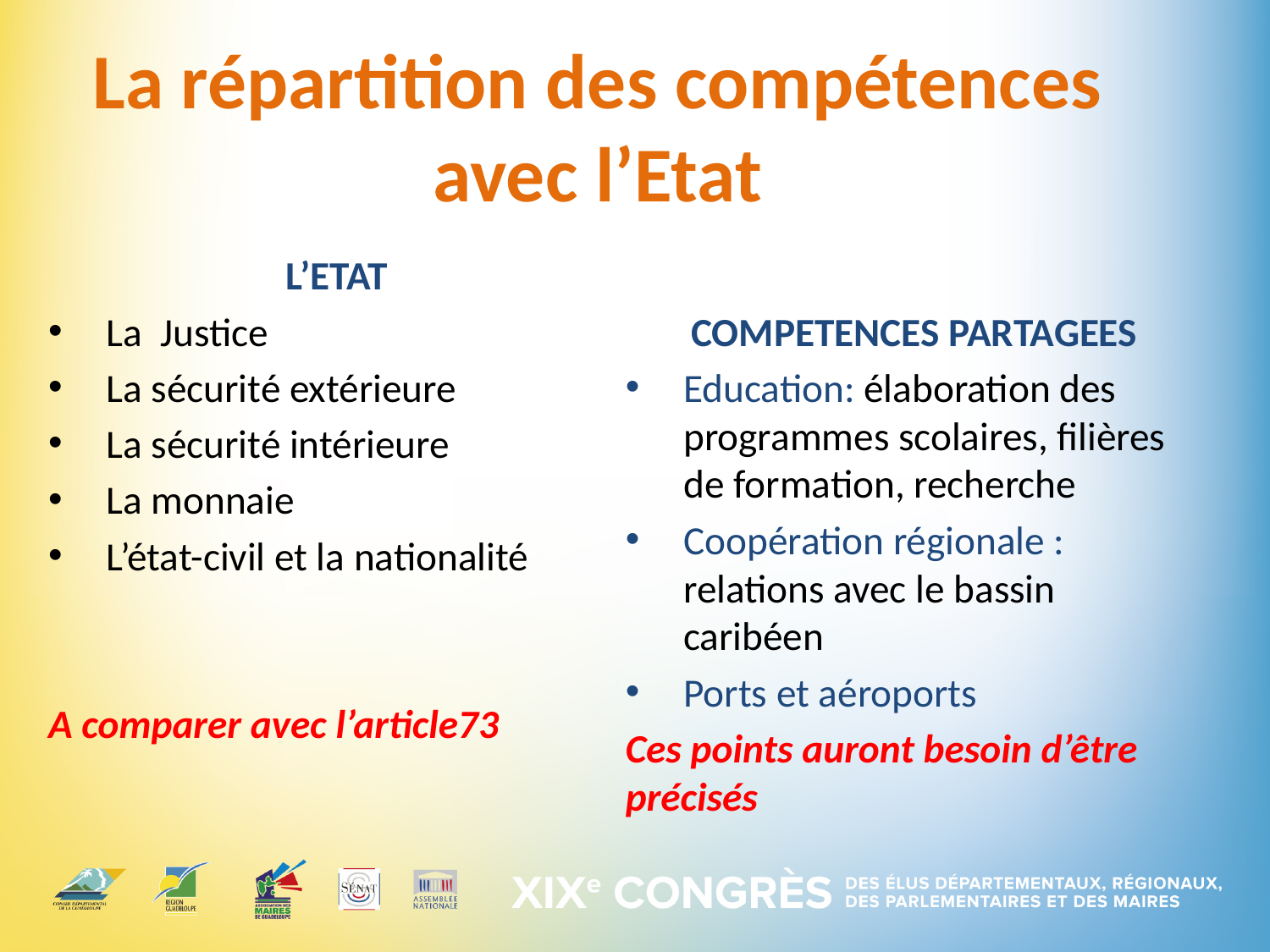

# La répartition des compétences avec l’Etat
L’ETAT
La  Justice
La sécurité extérieure
La sécurité intérieure
La monnaie
L’état-civil et la nationalité

A comparer avec l’article73

COMPETENCES PARTAGEES
Education: élaboration des programmes scolaires, filières de formation, recherche
Coopération régionale : relations avec le bassin caribéen
Ports et aéroports
Ces points auront besoin d’être précisés